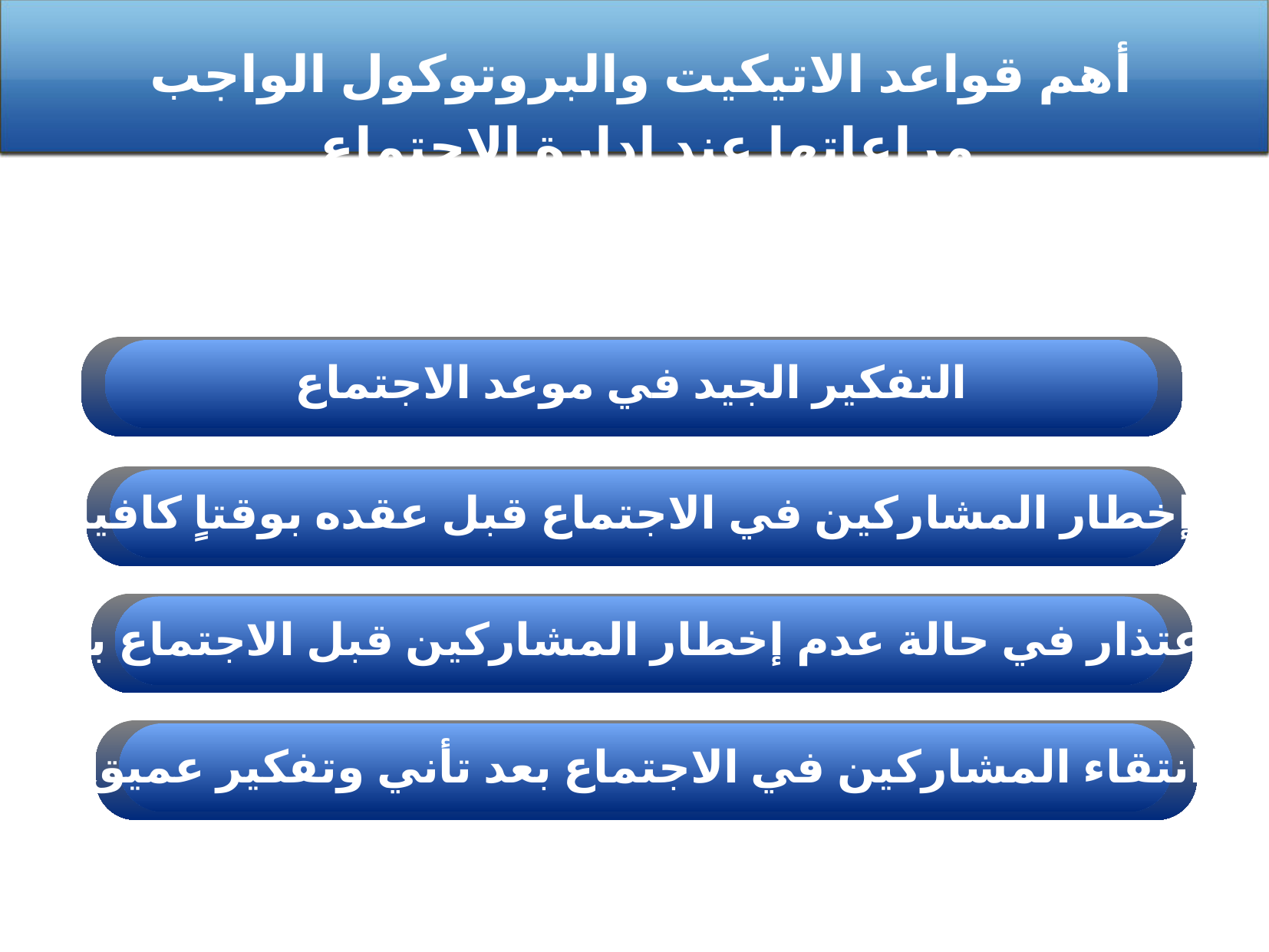

أهم قواعد الاتيكيت والبروتوكول الواجب مراعاتها عند إدارة الاجتماع

التفكير الجيد في موعد الاجتماع

إخطار المشاركين في الاجتماع قبل عقده بوقتاٍ كافياً

تقديم الاعتذار في حالة عدم إخطار المشاركين قبل الاجتماع بوقتاً كافٍ

انتقاء المشاركين في الاجتماع بعد تأني وتفكير عميق